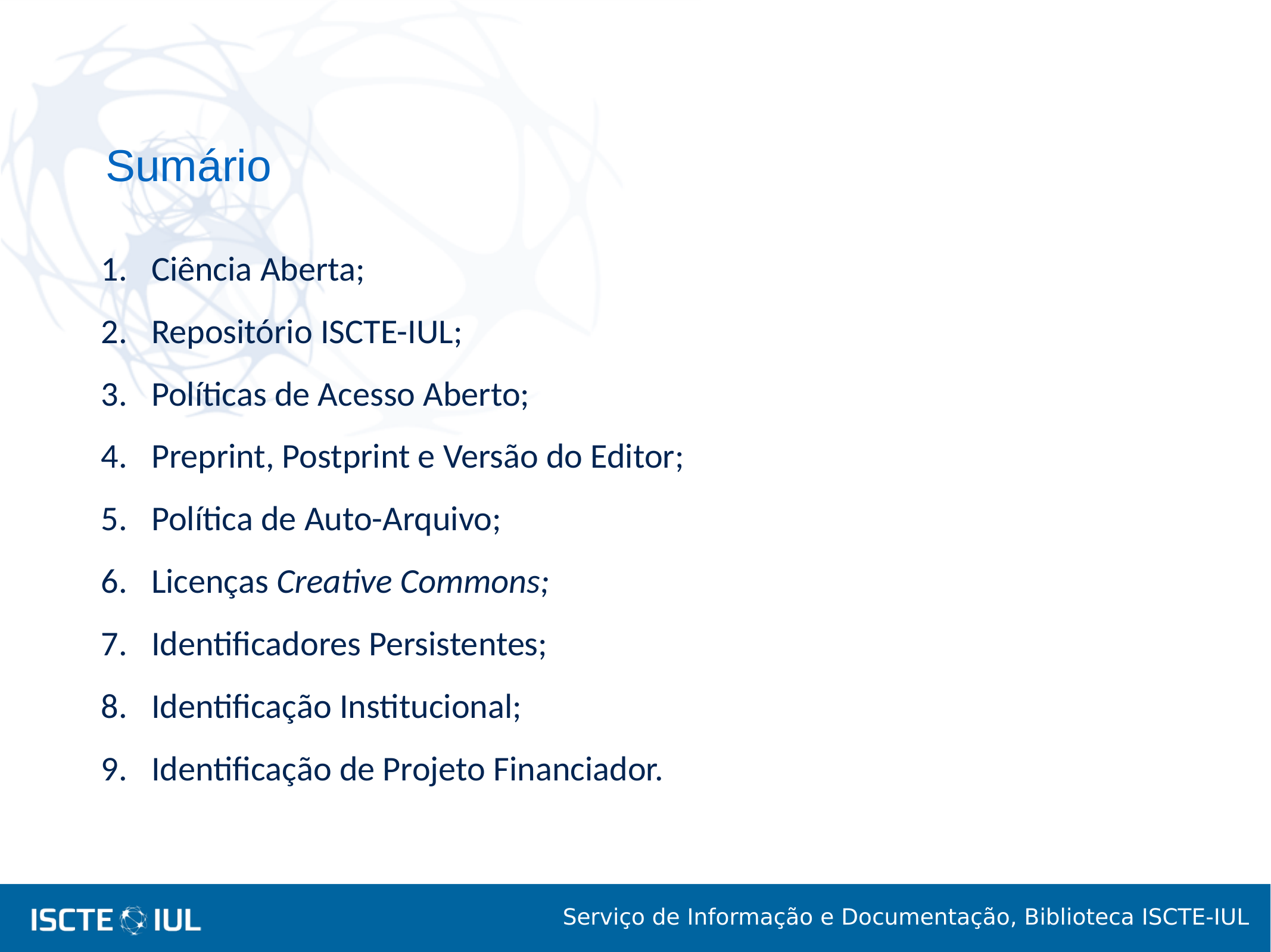

# Sumário
Ciência Aberta;
Repositório ISCTE-IUL;
Políticas de Acesso Aberto;
Preprint, Postprint e Versão do Editor;
Política de Auto-Arquivo;
Licenças Creative Commons;
Identificadores Persistentes;
Identificação Institucional;
Identificação de Projeto Financiador.
Serviço de Informação e Documentação, Biblioteca ISCTE-IUL